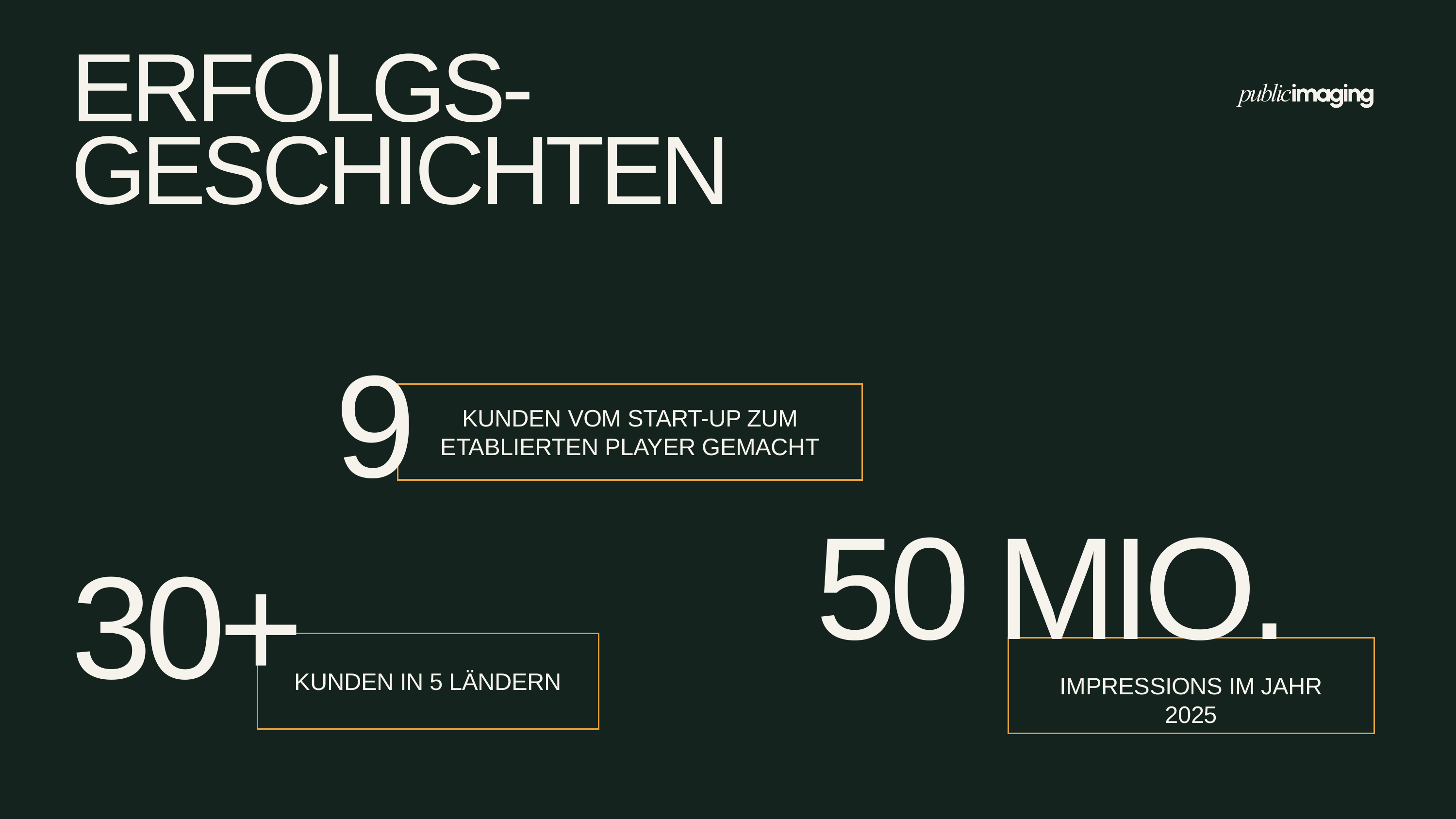

ERFOLGS-GESCHICHTEN

9

KUNDEN VOM START-UP ZUM ETABLIERTEN PLAYER GEMACHT
50 MIO.
30+

KUNDEN IN 5 LÄNDERN
IMPRESSIONS IM JAHR 2025